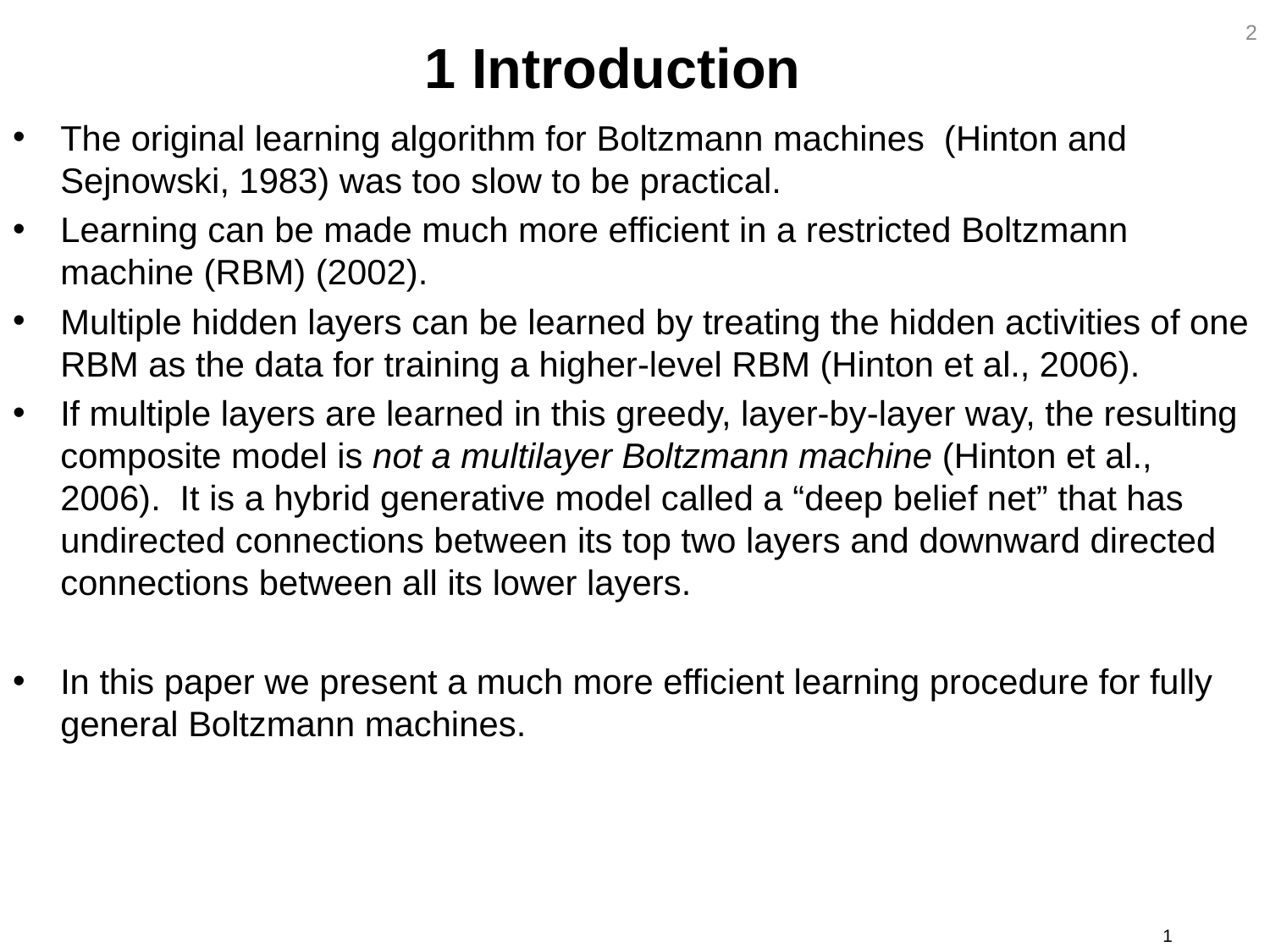

2
1 Introduction
The original learning algorithm for Boltzmann machines  (Hinton and Sejnowski, 1983) was too slow to be practical.
Learning can be made much more efficient in a restricted Boltzmann machine (RBM) (2002).
Multiple hidden layers can be learned by treating the hidden activities of one RBM as the data for training a higher-level RBM (Hinton et al., 2006).
If multiple layers are learned in this greedy, layer-by-layer way, the resulting composite model is not a multilayer Boltzmann machine (Hinton et al., 2006).  It is a hybrid generative model called a “deep belief net” that has undirected connections between its top two layers and downward directed connections between all its lower layers.

In this paper we present a much more efficient learning procedure for fully general Boltzmann machines.

1